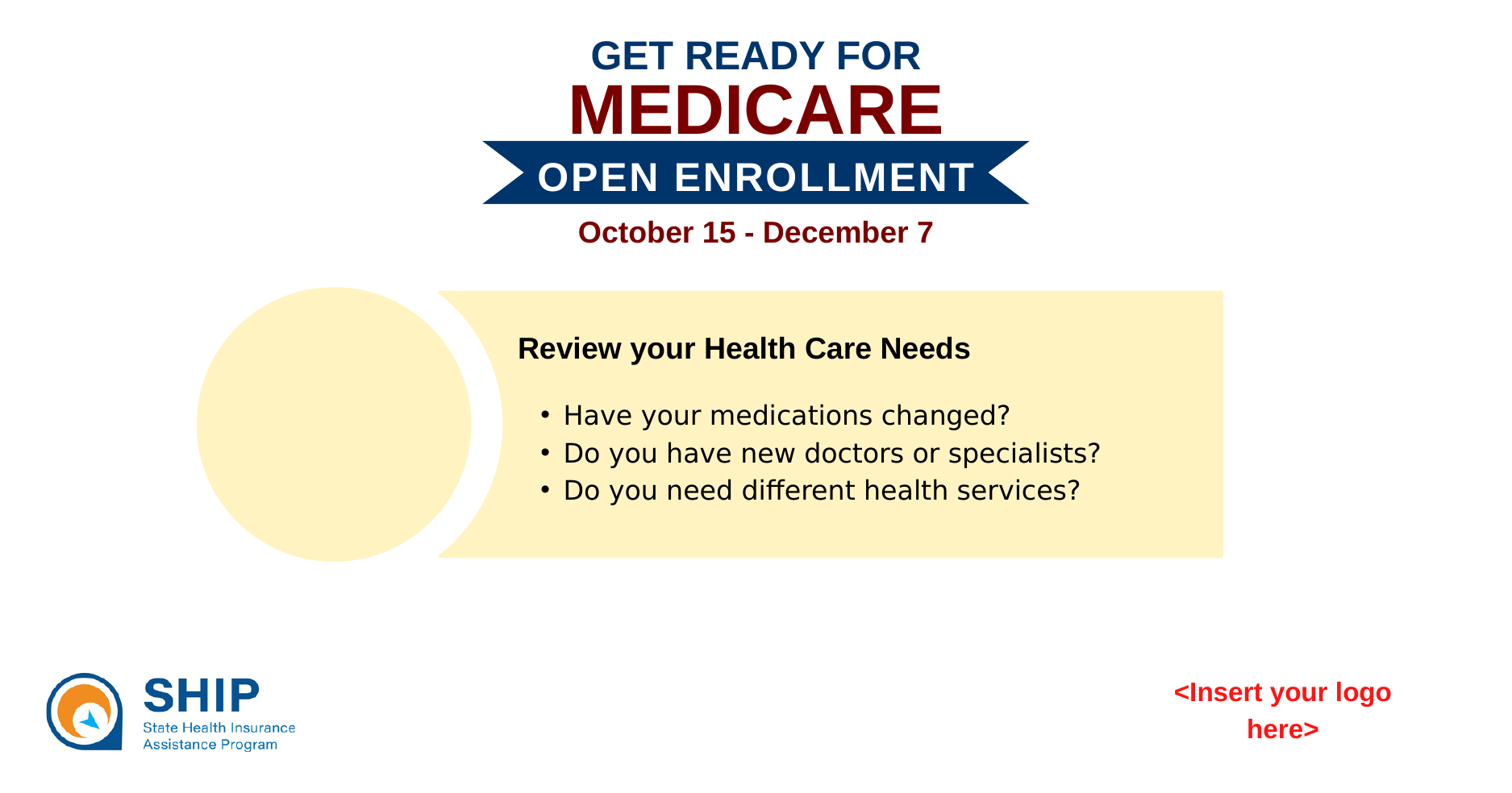

GET READY FOR
MEDICARE

OPEN ENROLLMENT
October 15 - December 7

Review your Health Care Needs
Have your medications changed?
Do you have new doctors or specialists?
Do you need different health services?
<Insert your logo here>